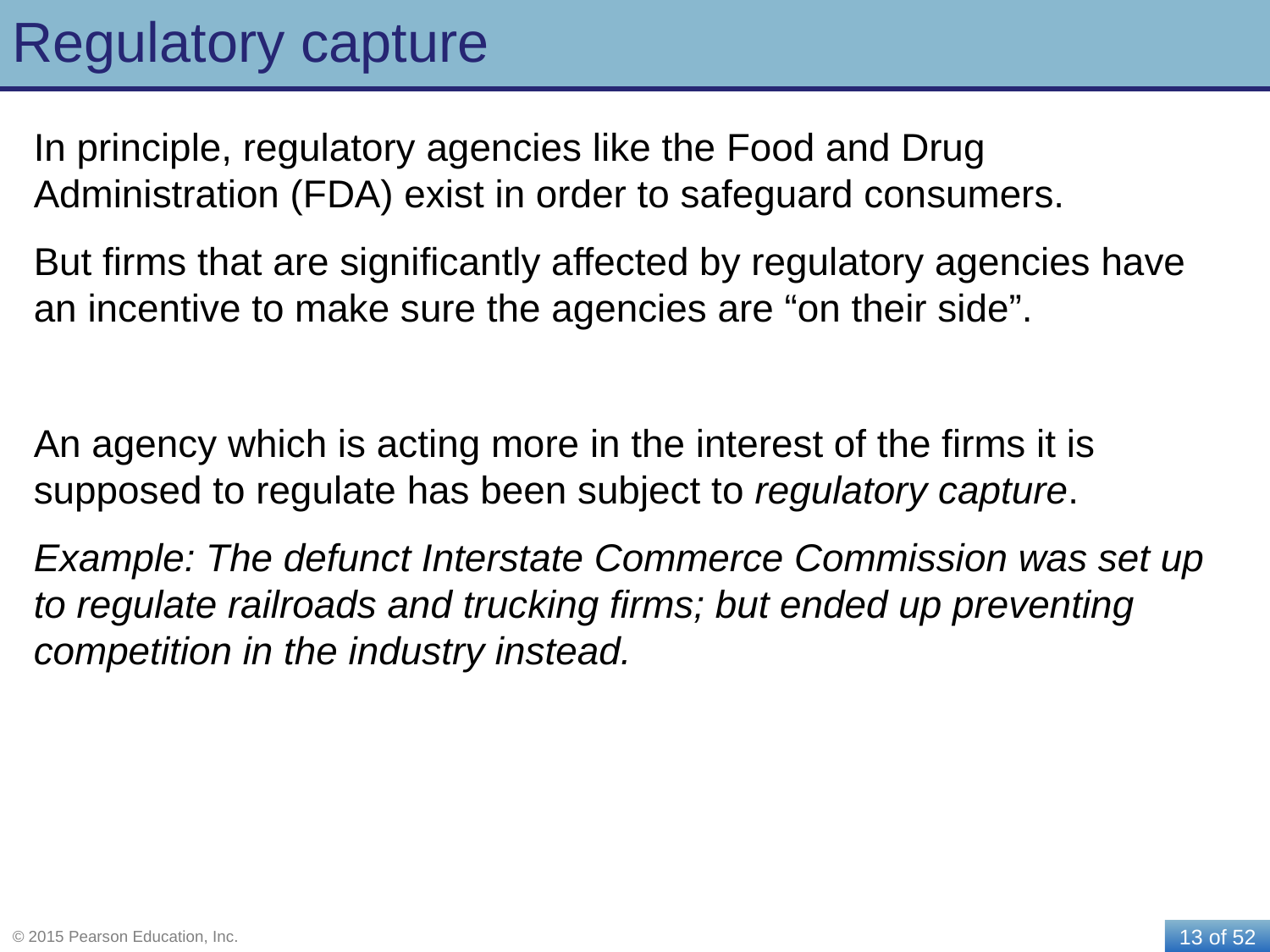

# Regulatory capture
In principle, regulatory agencies like the Food and Drug Administration (FDA) exist in order to safeguard consumers.
But firms that are significantly affected by regulatory agencies have an incentive to make sure the agencies are “on their side”.

An agency which is acting more in the interest of the firms it is supposed to regulate has been subject to regulatory capture.
Example: The defunct Interstate Commerce Commission was set up to regulate railroads and trucking firms; but ended up preventing competition in the industry instead.